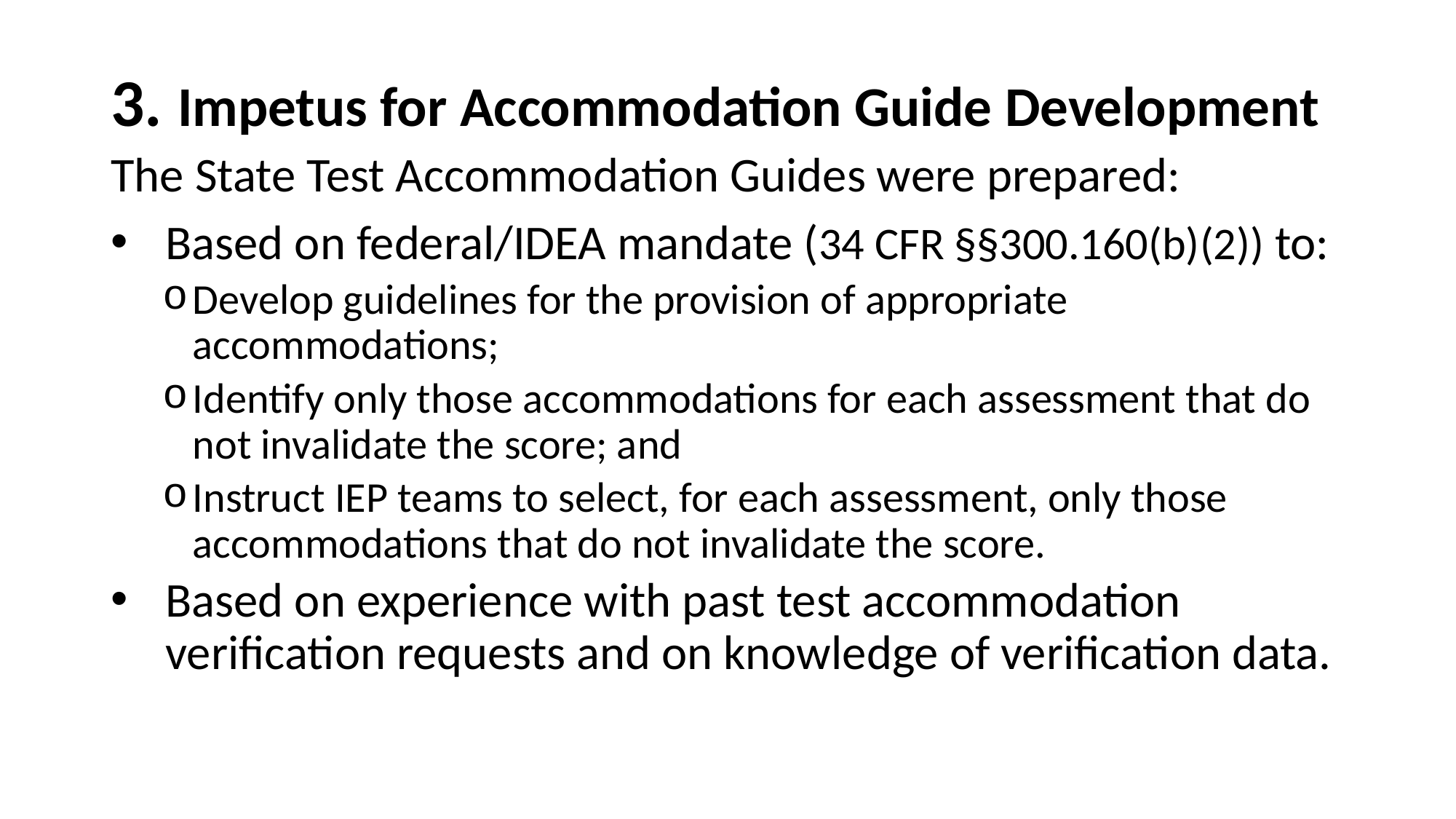

# 3. Impetus for Accommodation Guide Development
The State Test Accommodation Guides were prepared:
Based on federal/IDEA mandate (34 CFR §§300.160(b)(2)) to:
Develop guidelines for the provision of appropriate accommodations;
Identify only those accommodations for each assessment that do not invalidate the score; and
Instruct IEP teams to select, for each assessment, only those accommodations that do not invalidate the score.
Based on experience with past test accommodation verification requests and on knowledge of verification data.